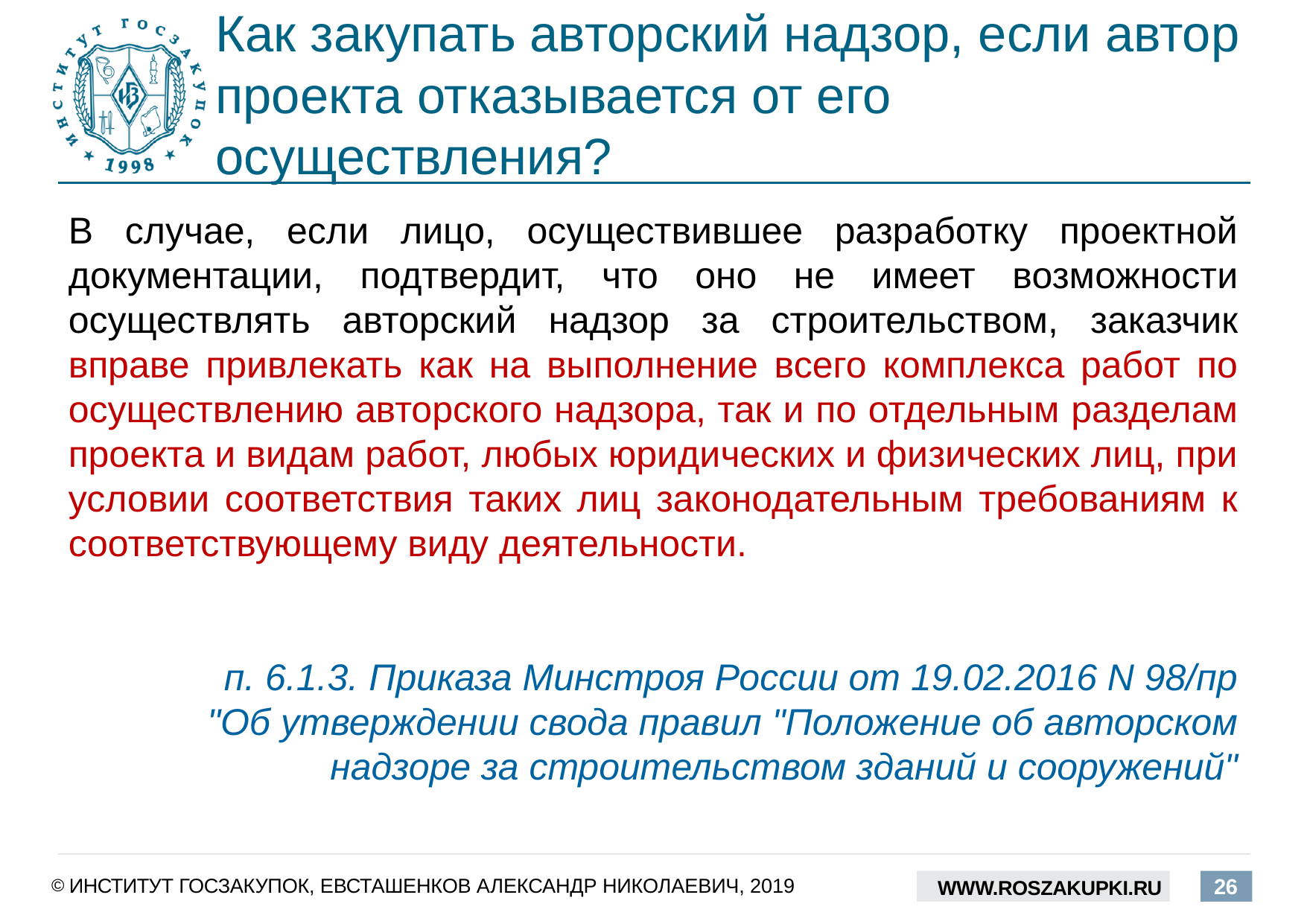

# Как закупать авторский надзор, если автор проекта отказывается от его осуществления?
В случае, если лицо, осуществившее разработку проектной документации, подтвердит, что оно не имеет возможности осуществлять авторский надзор за строительством, заказчик вправе привлекать как на выполнение всего комплекса работ по осуществлению авторского надзора, так и по отдельным разделам проекта и видам работ, любых юридических и физических лиц, при условии соответствия таких лиц законодательным требованиям к соответствующему виду деятельности.

п. 6.1.3. Приказа Минстроя России от 19.02.2016 N 98/пр
"Об утверждении свода правил "Положение об авторском надзоре за строительством зданий и сооружений"